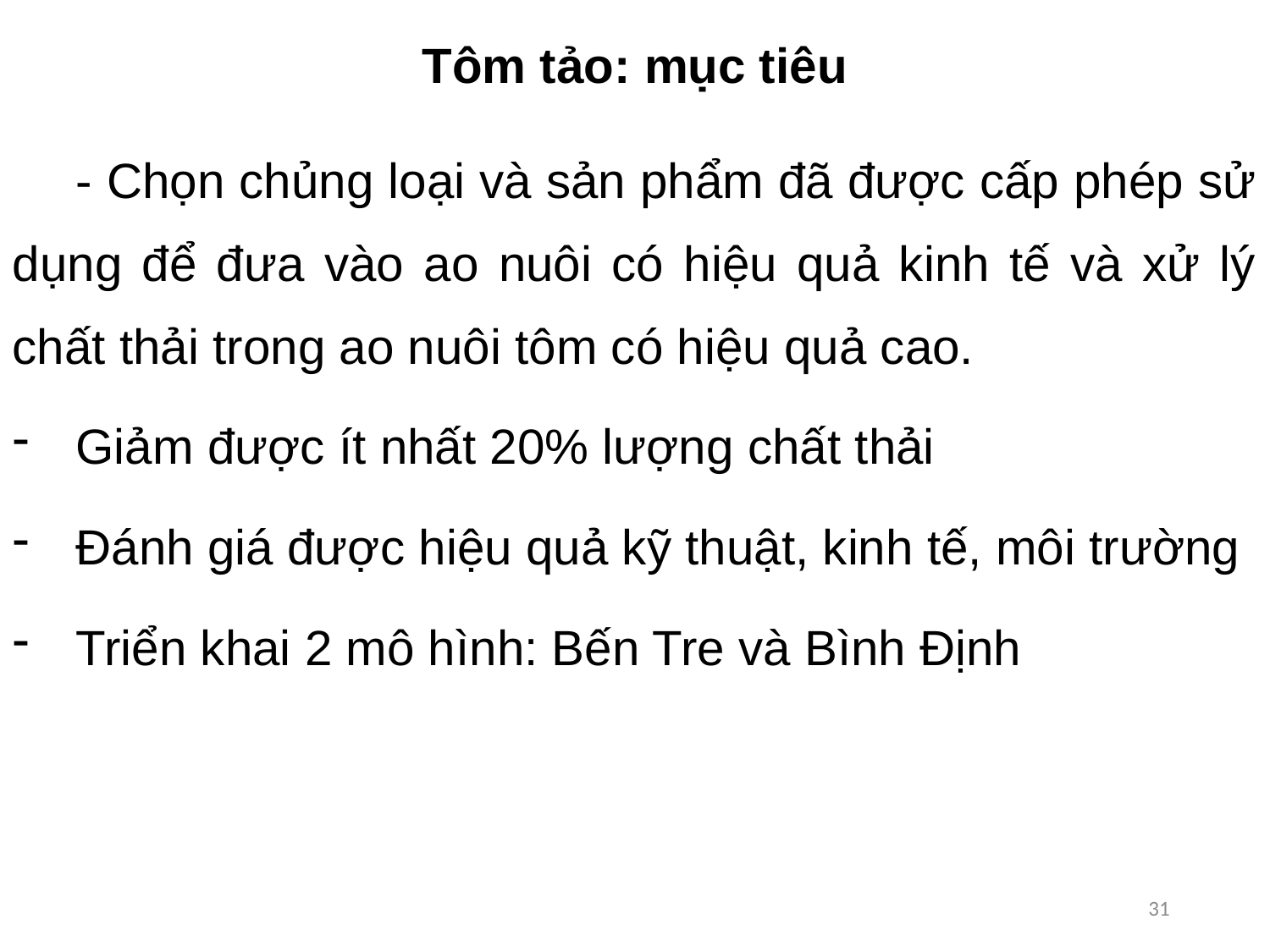

# Tôm tảo: mục tiêu
- Chọn chủng loại và sản phẩm đã được cấp phép sử dụng để đưa vào ao nuôi có hiệu quả kinh tế và xử lý chất thải trong ao nuôi tôm có hiệu quả cao.
Giảm được ít nhất 20% lượng chất thải
Đánh giá được hiệu quả kỹ thuật, kinh tế, môi trường
Triển khai 2 mô hình: Bến Tre và Bình Định
31